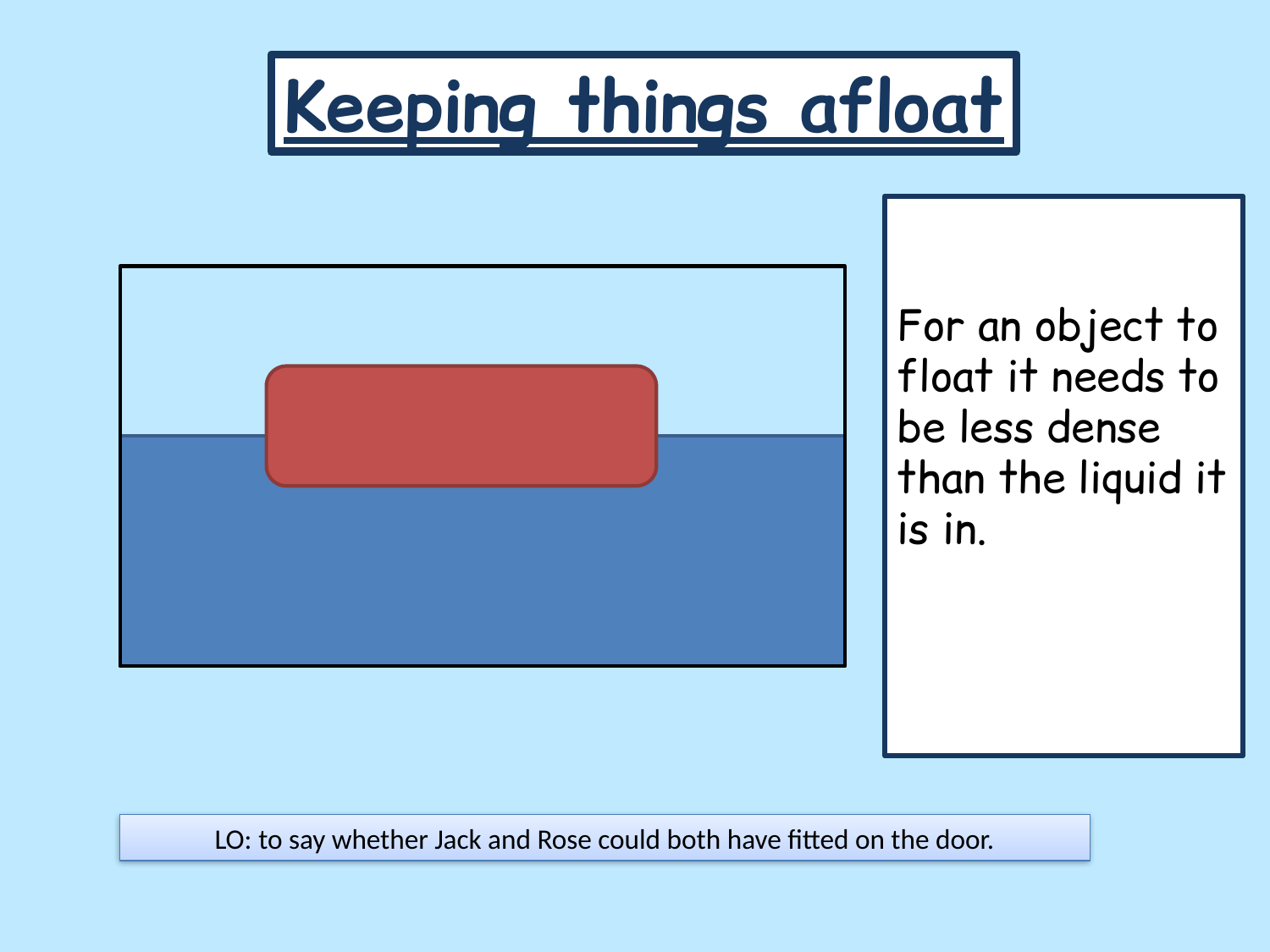

Keeping things afloat
For an object to float it needs to be less dense than the liquid it is in.

LO: to say whether Jack and Rose could both have fitted on the door.